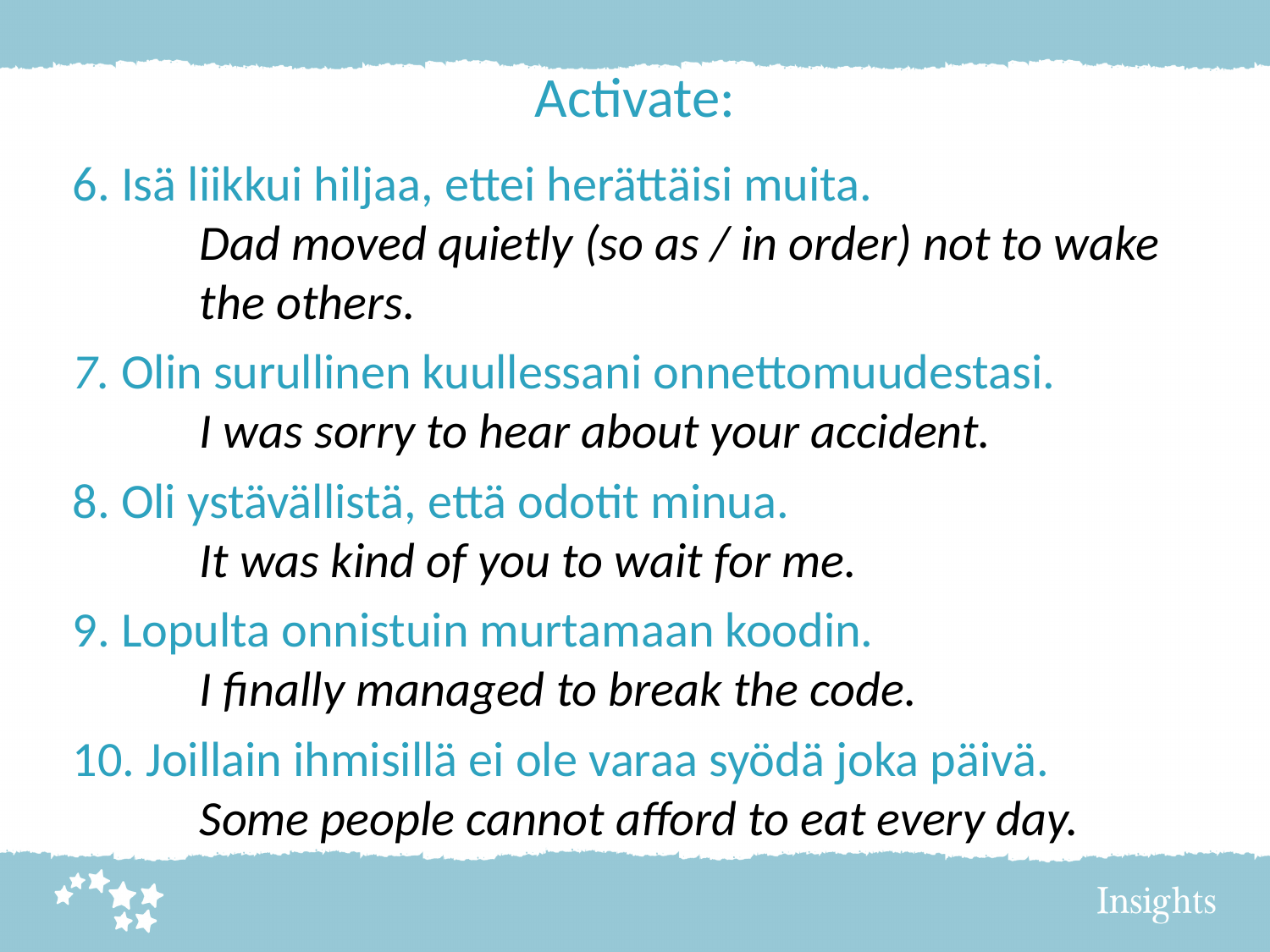

# Activate:
6. Isä liikkui hiljaa, ettei herättäisi muita.
	Dad moved quietly (so as / in order) not to wake 	the others.
7. Olin surullinen kuullessani onnettomuudestasi.
	I was sorry to hear about your accident.
8. Oli ystävällistä, että odotit minua.
	It was kind of you to wait for me.
9. Lopulta onnistuin murtamaan koodin.
	I finally managed to break the code.
10. Joillain ihmisillä ei ole varaa syödä joka päivä.
	Some people cannot afford to eat every day.